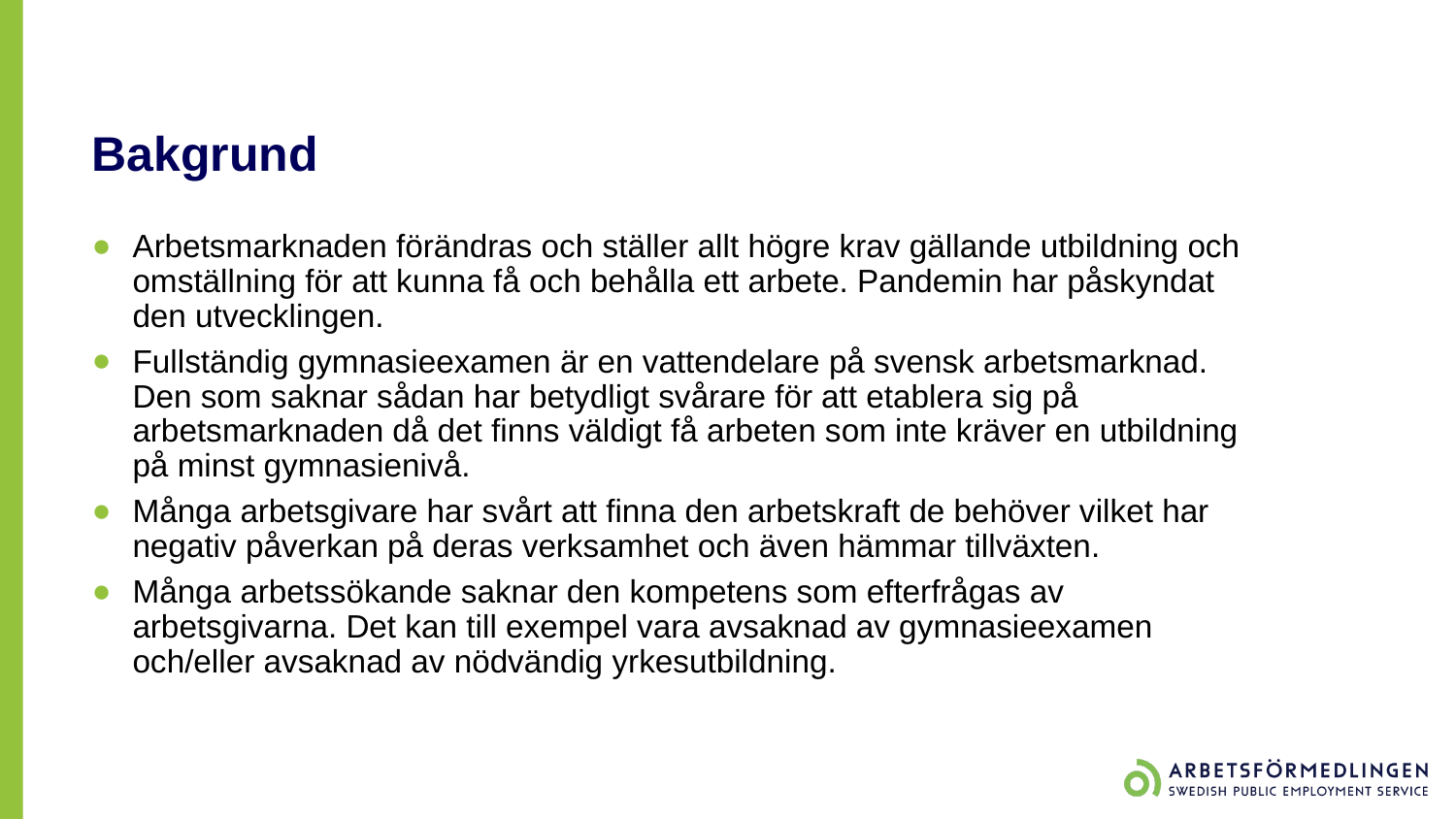

# Bakgrund
Arbetsmarknaden förändras och ställer allt högre krav gällande utbildning och omställning för att kunna få och behålla ett arbete. Pandemin har påskyndat den utvecklingen.
Fullständig gymnasieexamen är en vattendelare på svensk arbetsmarknad. Den som saknar sådan har betydligt svårare för att etablera sig på arbetsmarknaden då det finns väldigt få arbeten som inte kräver en utbildning på minst gymnasienivå.
Många arbetsgivare har svårt att finna den arbetskraft de behöver vilket har negativ påverkan på deras verksamhet och även hämmar tillväxten.
Många arbetssökande saknar den kompetens som efterfrågas av arbetsgivarna. Det kan till exempel vara avsaknad av gymnasieexamen och/eller avsaknad av nödvändig yrkesutbildning.